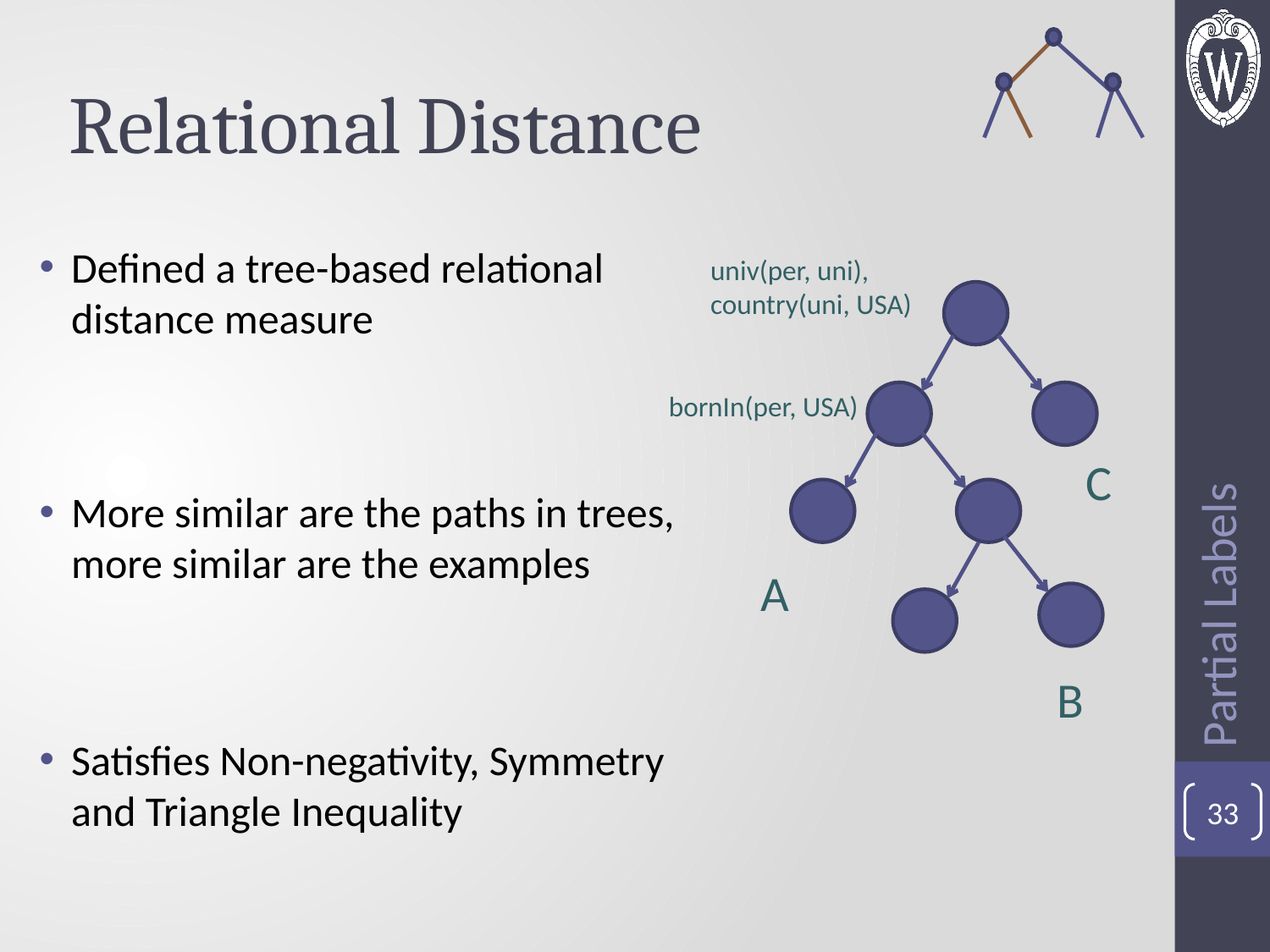

# Relational Distance
Defined a tree-based relational distance measure

More similar are the paths in trees, more similar are the examples

Satisfies Non-negativity, Symmetry and Triangle Inequality

univ(per, uni),
country(uni, USA)

bornIn(per, USA)

C
Partial Labels

A

B
33